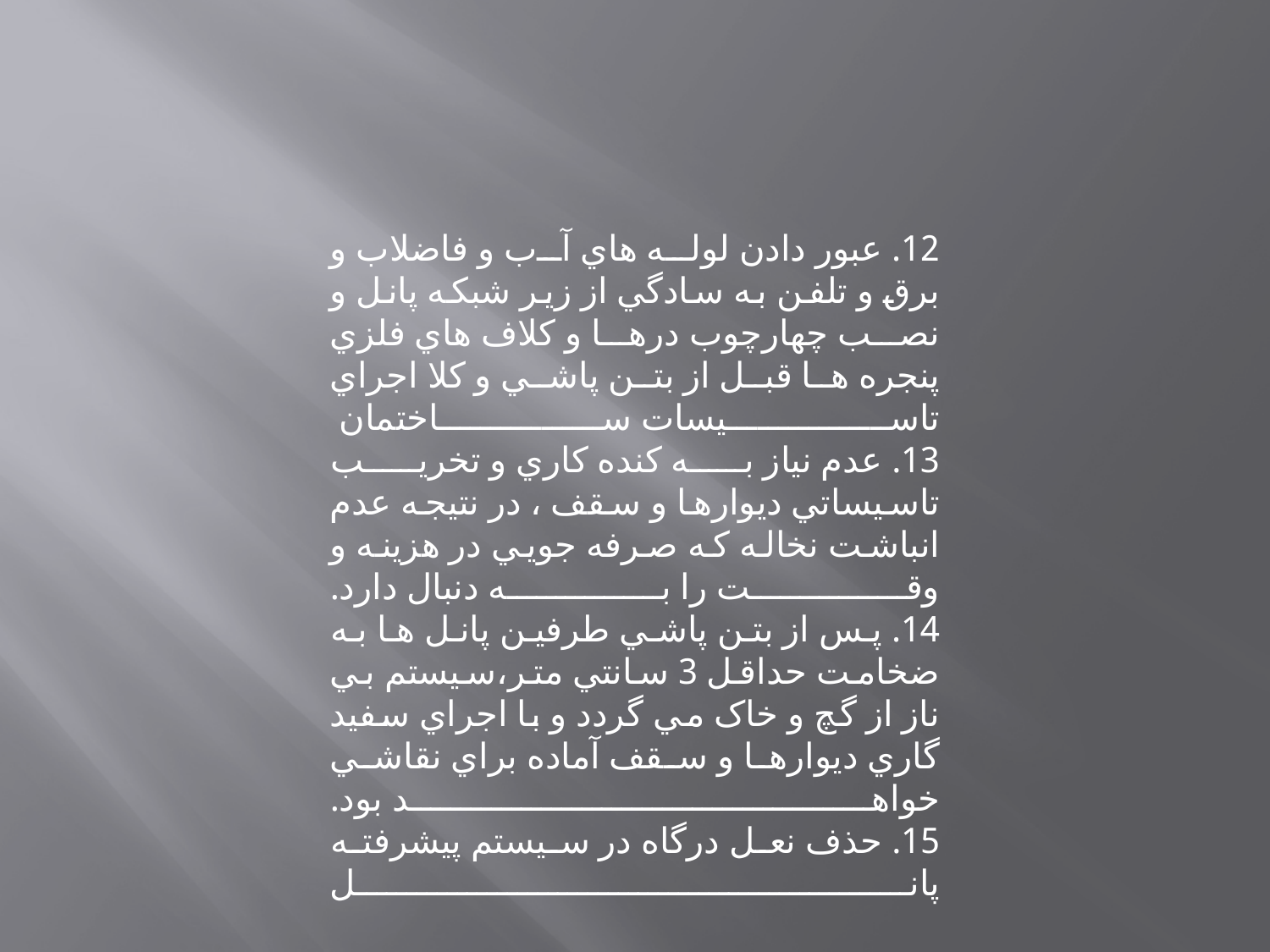

12. عبور دادن لوله هاي آب و فاضلاب و برق و تلفن به سادگي از زير شبکه پانل و نصب چهارچوب درها و کلاف هاي فلزي پنجره ها قبل از بتن پاشي و کلا اجراي تاسيسات ساختمان
13. عدم نياز به کنده کاري و تخريب تاسيساتي ديوارها و سقف ، در نتيجه عدم انباشت نخاله که صرفه جويي در هزينه و وقت را به دنبال دارد.
14. پس از بتن پاشي طرفين پانل ها به ضخامت حداقل 3 سانتي متر،سيستم بي ناز از گچ و خاک مي گردد و با اجراي سفيد گاري ديوارها و سقف آماده براي نقاشي خواهد بود.
15. حذف نعل درگاه در سيستم پيشرفته پانل